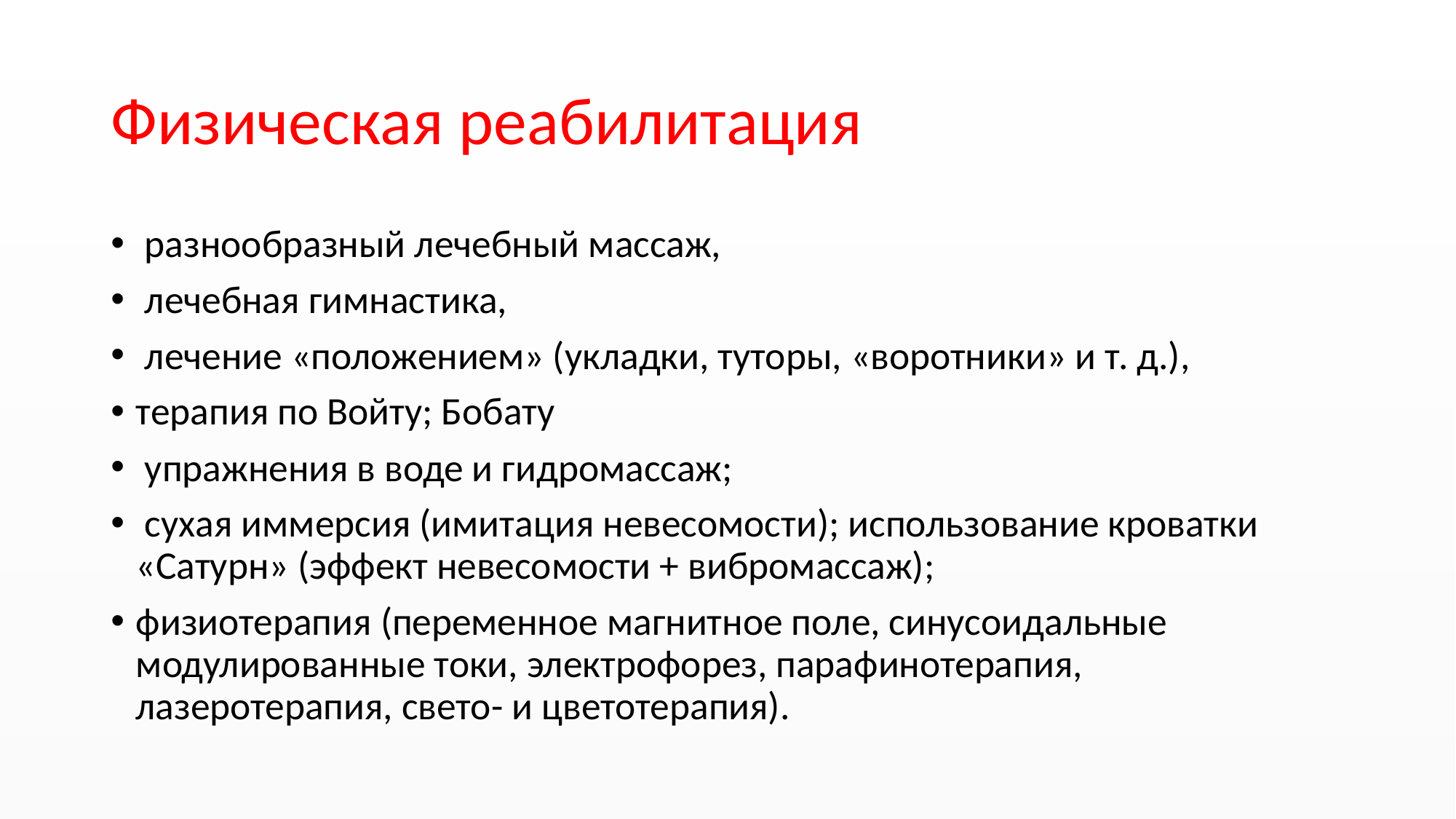

# Физическая реабилитация
 разнообразный лечебный массаж,
 лечебная гимнастика,
 лечение «положением» (укладки, туторы, «воротники» и т. д.),
терапия по Войту; Бобату
 упражнения в воде и гидромассаж;
 сухая иммерсия (имитация невесомости); использование кроватки «Сатурн» (эффект невесомости + вибромассаж);
физиотерапия (переменное магнитное поле, синусоидальные модулированные токи, электрофорез, парафинотерапия, лазеротерапия, свето- и цветотерапия).